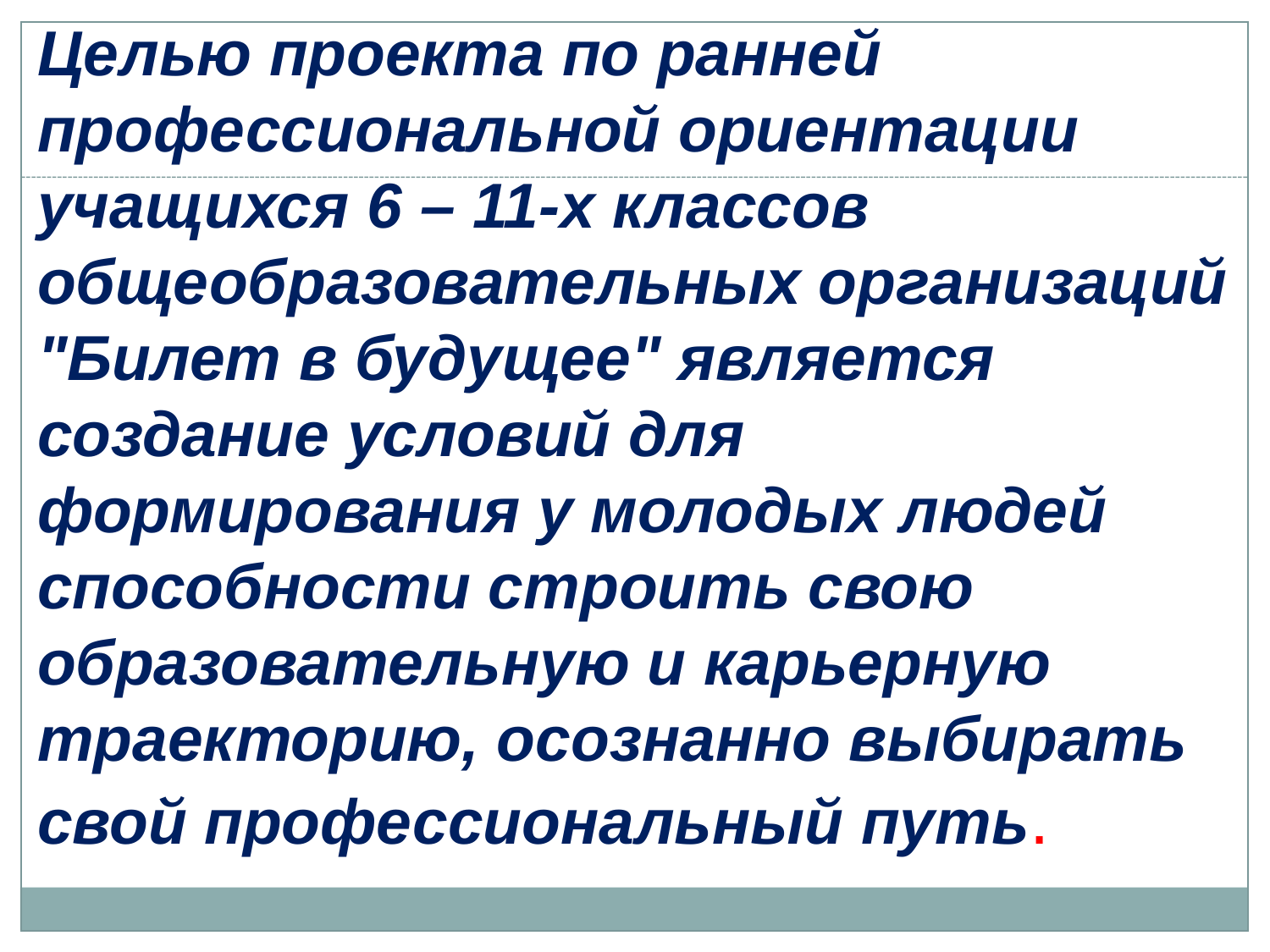

Целью проекта по ранней профессиональной ориентации учащихся 6 – 11-х классов общеобразовательных организаций "Билет в будущее" является создание условий для формирования у молодых людей способности строить свою образовательную и карьерную траекторию, осознанно выбирать свой профессиональный путь.